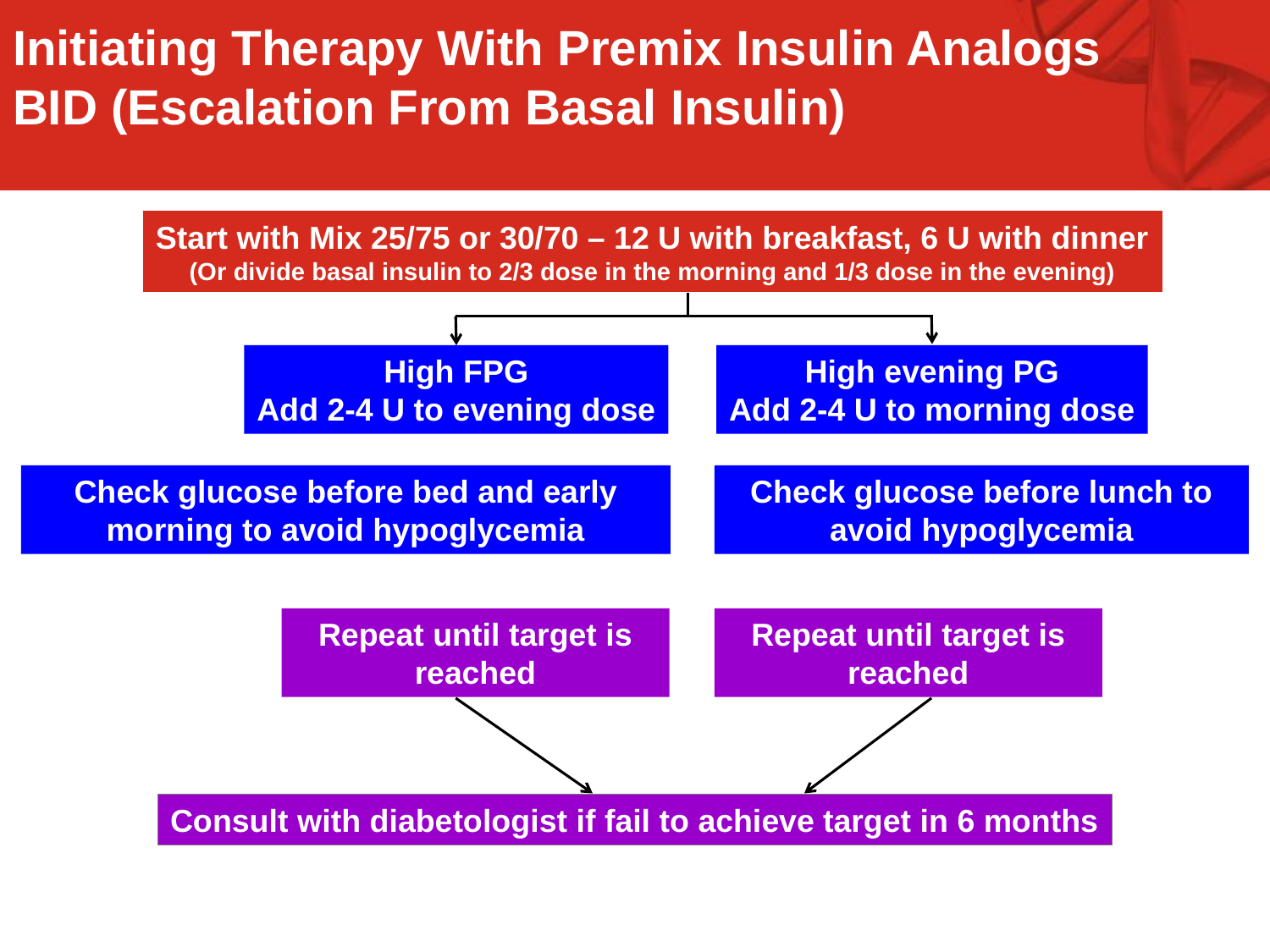

Initiating Therapy With Premix Insulin Analogs BID (Escalation From Basal Insulin)
Start with Mix 25/75 or 30/70 – 12 U with breakfast, 6 U with dinner
(Or divide basal insulin to 2/3 dose in the morning and 1/3 dose in the evening)
High FPG
Add 2-4 U to evening dose
High evening PG
Add 2-4 U to morning dose
Check glucose before bed and early morning to avoid hypoglycemia
Check glucose before lunch to avoid hypoglycemia
Repeat until target is reached
Repeat until target is reached
Consult with diabetologist if fail to achieve target in 6 months
Data from Mosenzon O and Raz I. Diabetes Care 2013;36:(Suppl 2):S212-8
Copyright © 2016 Eli Lilly and Company